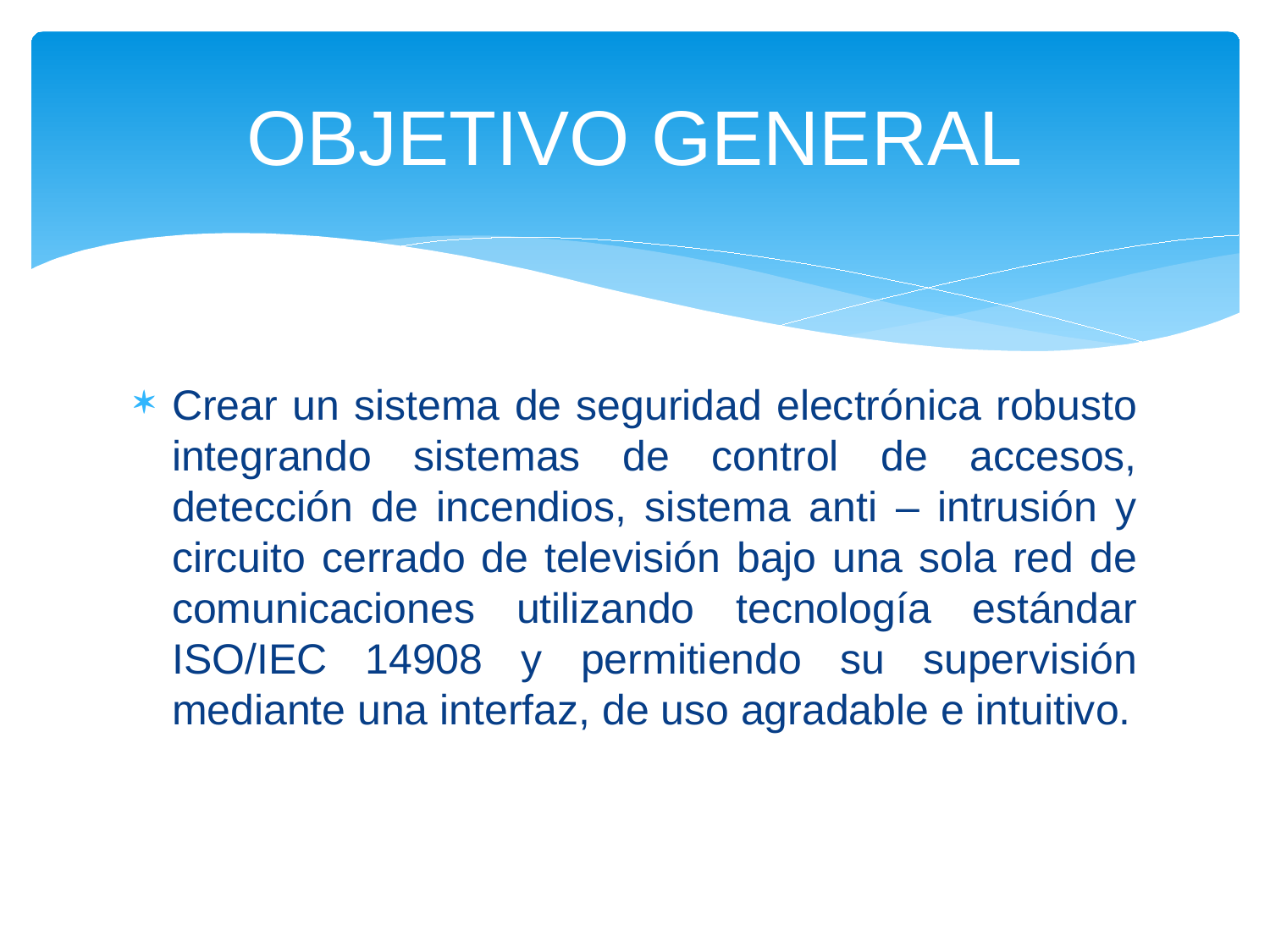

# OBJETIVO GENERAL
Crear un sistema de seguridad electrónica robusto integrando sistemas de control de accesos, detección de incendios, sistema anti – intrusión y circuito cerrado de televisión bajo una sola red de comunicaciones utilizando tecnología estándar ISO/IEC 14908 y permitiendo su supervisión mediante una interfaz, de uso agradable e intuitivo.